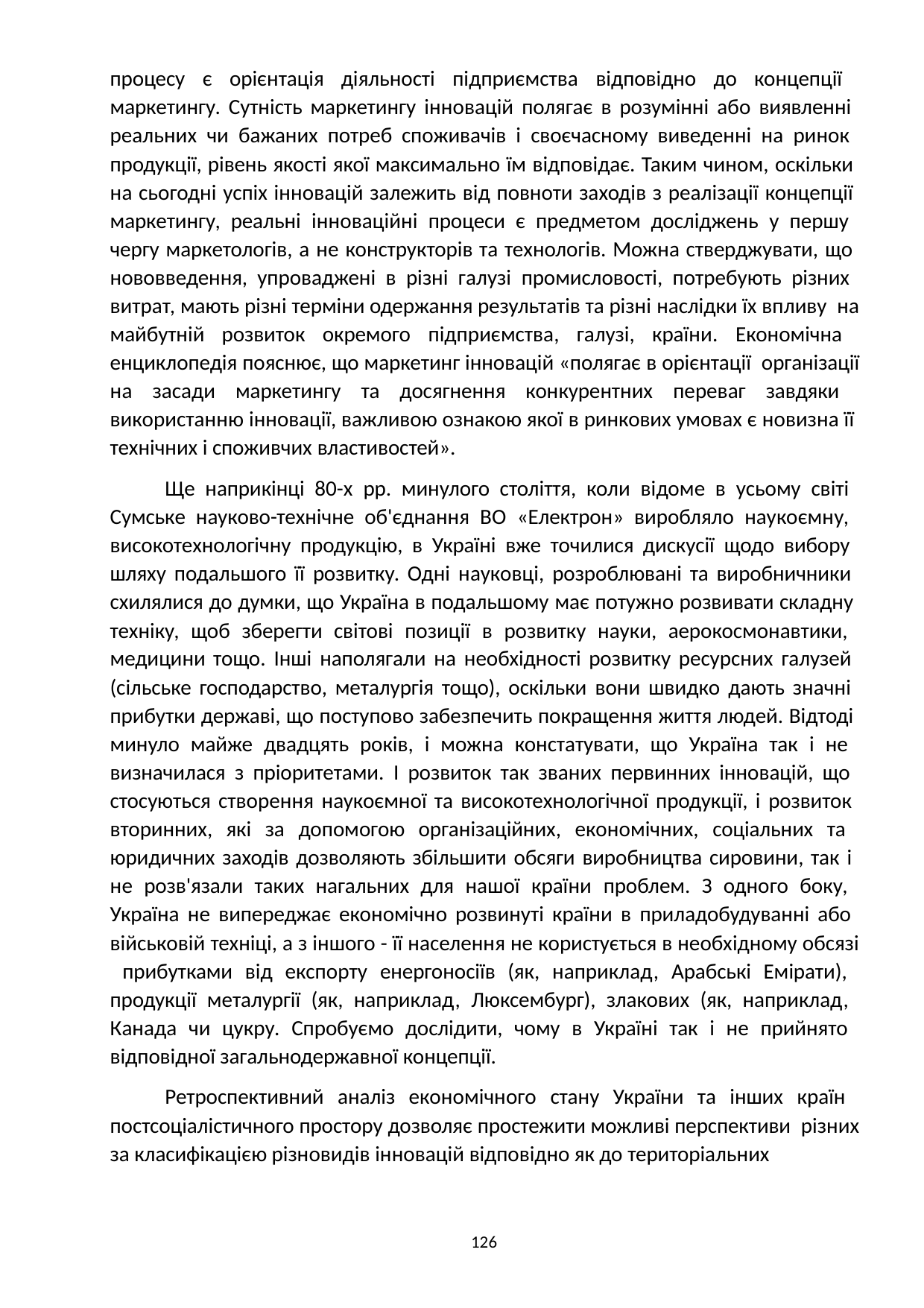

процесу є орієнтація діяльності підприємства відповідно до концепції  маркетингу. Сутність маркетингу інновацій полягає в розумінні або виявленні  реальних чи бажаних потреб споживачів і своєчасному виведенні на ринок  продукції, рівень якості якої максимально їм відповідає. Таким чином, оскільки  на сьогодні успіх інновацій залежить від повноти заходів з реалізації концепції  маркетингу, реальні інноваційні процеси є предметом досліджень у першу  чергу маркетологів, а не конструкторів та технологів. Можна стверджувати, що  нововведення, упроваджені в різні галузі промисловості, потребують різних  витрат, мають різні терміни одержання результатів та різні наслідки їх впливу  на майбутній розвиток окремого підприємства, галузі, країни. Економічна  енциклопедія пояснює, що маркетинг інновацій «полягає в орієнтації  організації на засади маркетингу та досягнення конкурентних переваг завдяки  використанню інновації, важливою ознакою якої в ринкових умовах є новизна її  технічних і споживчих властивостей».
Ще наприкінці 80-х рр. минулого століття, коли відоме в усьому світі  Сумське науково-технічне об'єднання ВО «Електрон» виробляло наукоємну,  високотехнологічну продукцію, в Україні вже точилися дискусії щодо вибору  шляху подальшого її розвитку. Одні науковці, розроблювані та виробничники  схилялися до думки, що Україна в подальшому має потужно розвивати складну  техніку, щоб зберегти світові позиції в розвитку науки, аерокосмонавтики,  медицини тощо. Інші наполягали на необхідності розвитку ресурсних галузей  (сільське господарство, металургія тощо), оскільки вони швидко дають значні  прибутки державі, що поступово забезпечить покращення життя людей. Відтоді  минуло майже двадцять років, і можна констатувати, що Україна так і не  визначилася з пріоритетами. І розвиток так званих первинних інновацій, що  стосуються створення наукоємної та високотехнологічної продукції, і розвиток  вторинних, які за допомогою організаційних, економічних, соціальних та  юридичних заходів дозволяють збільшити обсяги виробництва сировини, так і  не розв'язали таких нагальних для нашої країни проблем. З одного боку,  Україна не випереджає економічно розвинуті країни в приладобудуванні або  військовій техніці, а з іншого - її населення не користується в необхідному обсязі  прибутками від експорту енергоносіїв (як, наприклад, Арабські Емірати),  продукції металургії (як, наприклад, Люксембург), злакових (як, наприклад,  Канада чи цукру. Спробуємо дослідити, чому в Україні так і не прийнято  відповідної загальнодержавної концепції.
Ретроспективний аналіз економічного стану України та інших країн  постсоціалістичного простору дозволяє простежити можливі перспективи  різних за класифікацією різновидів інновацій відповідно як до територіальних
126